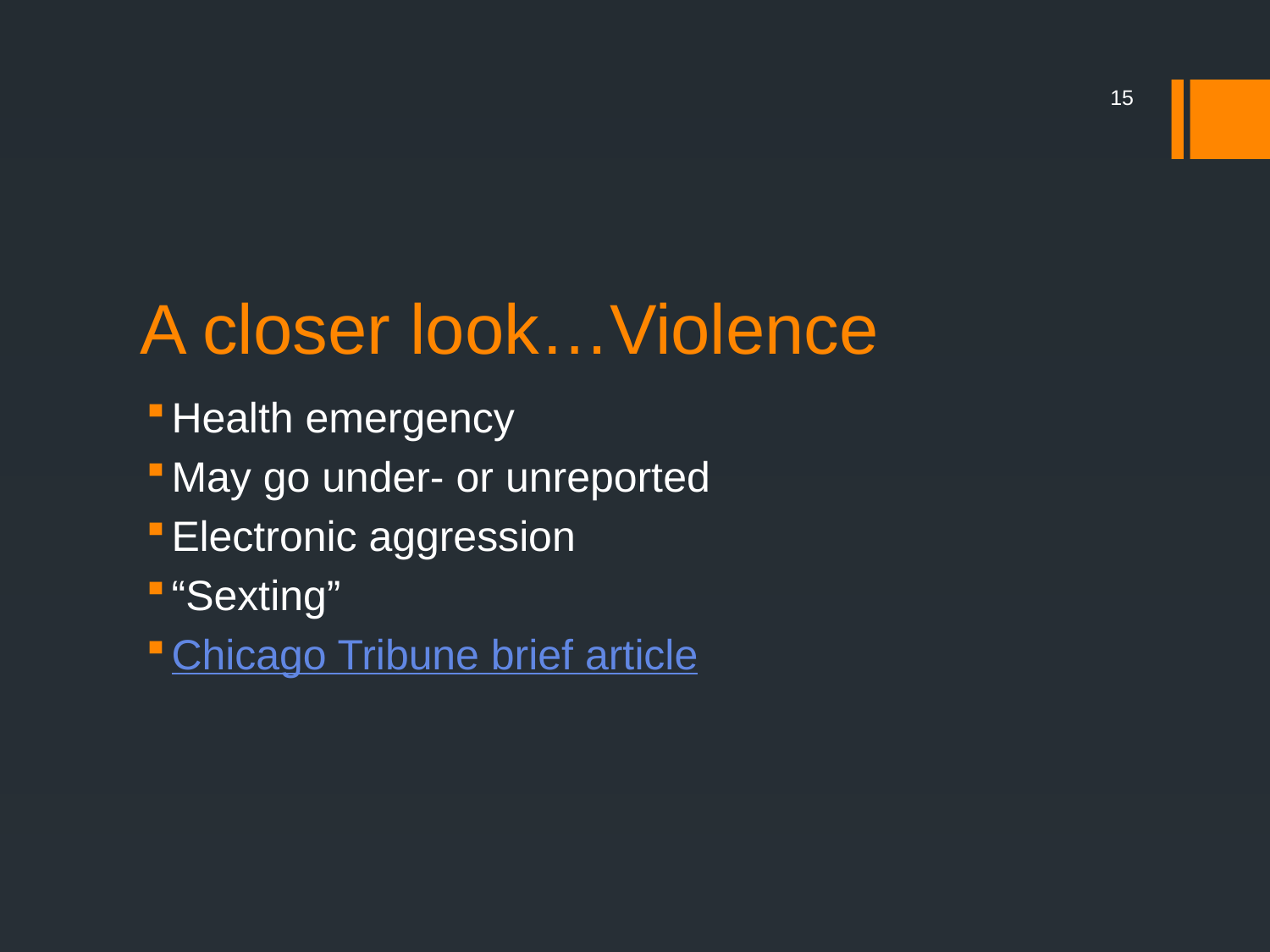

15
# A closer look…Violence
Health emergency
May go under- or unreported
Electronic aggression
“Sexting”
Chicago Tribune brief article